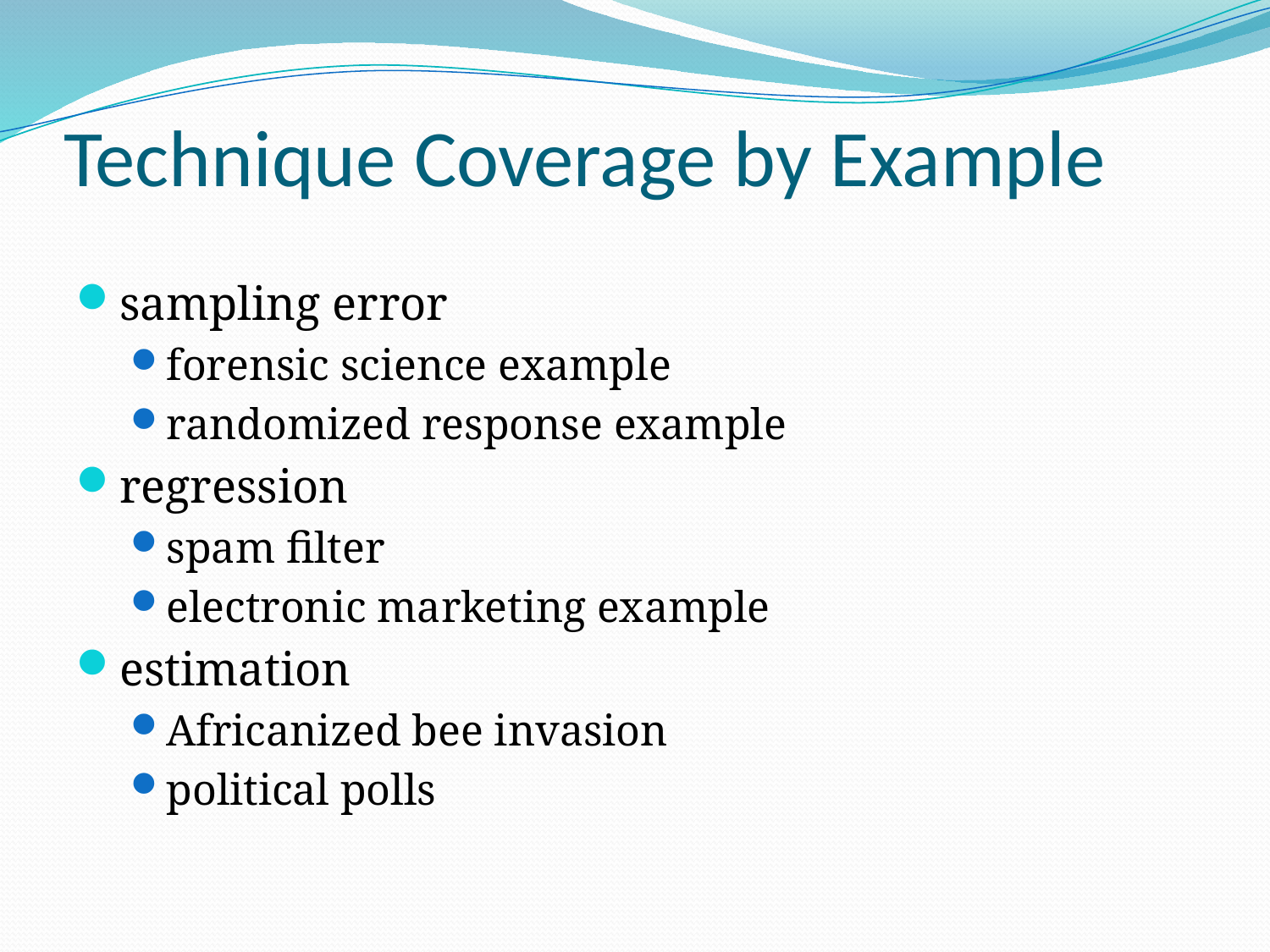

# Technique Coverage by Example
sampling error
forensic science example
randomized response example
regression
spam filter
electronic marketing example
estimation
Africanized bee invasion
political polls